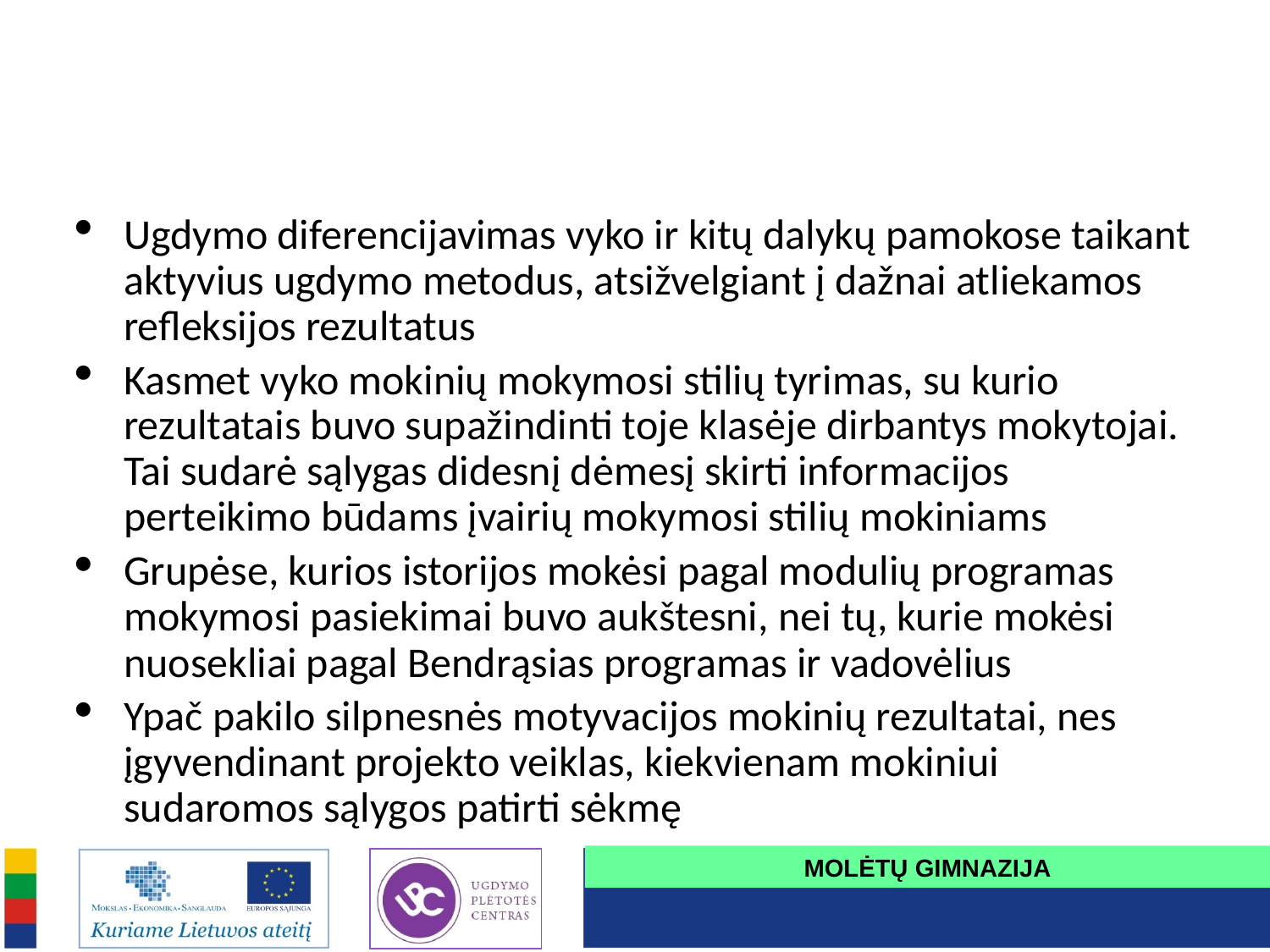

Ugdymo diferencijavimas vyko ir kitų dalykų pamokose taikant aktyvius ugdymo metodus, atsižvelgiant į dažnai atliekamos refleksijos rezultatus
Kasmet vyko mokinių mokymosi stilių tyrimas, su kurio rezultatais buvo supažindinti toje klasėje dirbantys mokytojai. Tai sudarė sąlygas didesnį dėmesį skirti informacijos perteikimo būdams įvairių mokymosi stilių mokiniams
Grupėse, kurios istorijos mokėsi pagal modulių programas mokymosi pasiekimai buvo aukštesni, nei tų, kurie mokėsi nuosekliai pagal Bendrąsias programas ir vadovėlius
Ypač pakilo silpnesnės motyvacijos mokinių rezultatai, nes įgyvendinant projekto veiklas, kiekvienam mokiniui sudaromos sąlygos patirti sėkmę
MOLĖTŲ GIMNAZIJA